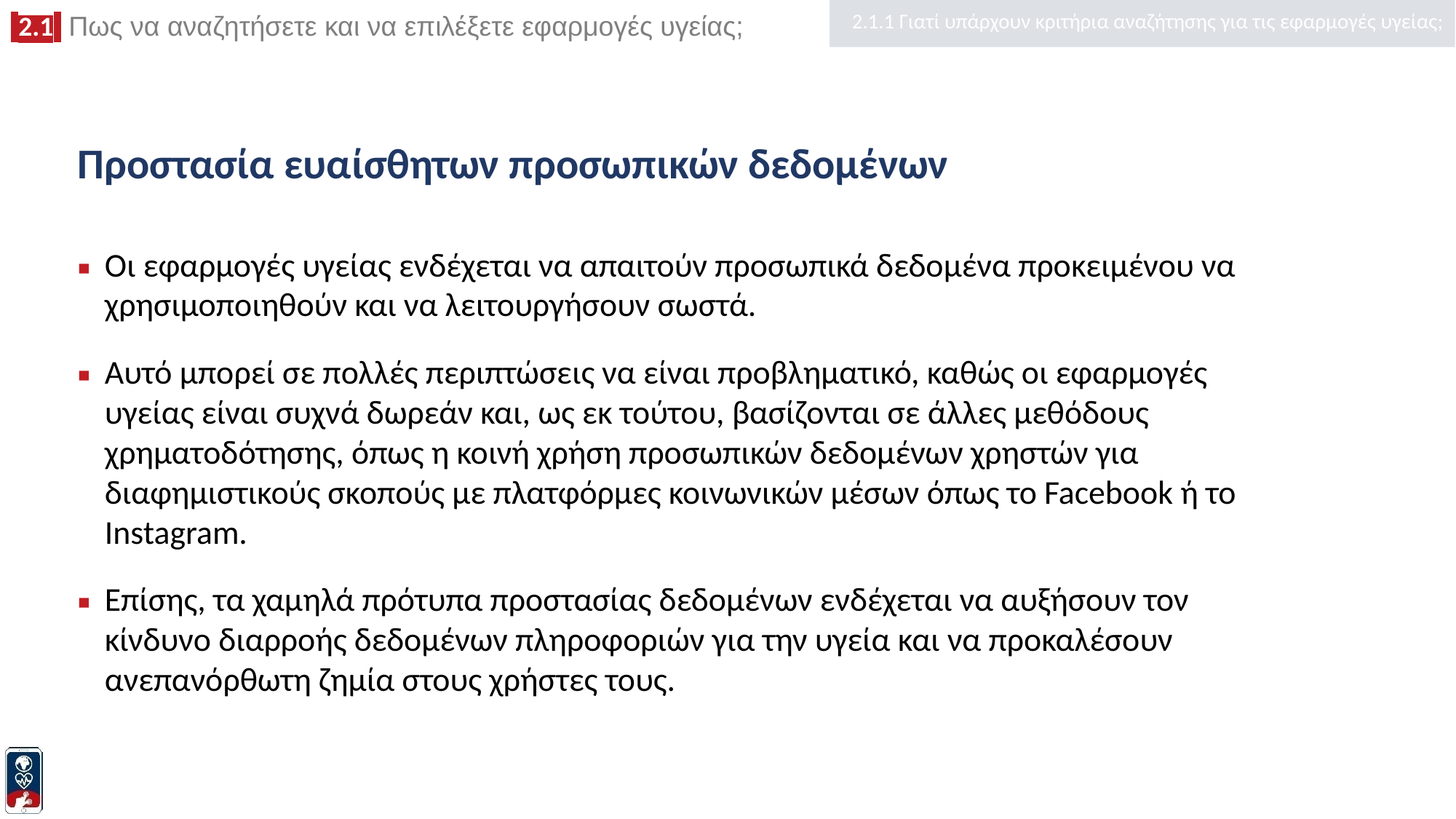

2.1.1 Γιατί υπάρχουν κριτήρια αναζήτησης για τις εφαρμογές υγείας;
# Προστασία ευαίσθητων προσωπικών δεδομένων
Οι εφαρμογές υγείας ενδέχεται να απαιτούν προσωπικά δεδομένα προκειμένου να χρησιμοποιηθούν και να λειτουργήσουν σωστά.
Αυτό μπορεί σε πολλές περιπτώσεις να είναι προβληματικό, καθώς οι εφαρμογές υγείας είναι συχνά δωρεάν και, ως εκ τούτου, βασίζονται σε άλλες μεθόδους χρηματοδότησης, όπως η κοινή χρήση προσωπικών δεδομένων χρηστών για διαφημιστικούς σκοπούς με πλατφόρμες κοινωνικών μέσων όπως το Facebook ή το Instagram.
Επίσης, τα χαμηλά πρότυπα προστασίας δεδομένων ενδέχεται να αυξήσουν τον κίνδυνο διαρροής δεδομένων πληροφοριών για την υγεία και να προκαλέσουν ανεπανόρθωτη ζημία στους χρήστες τους.